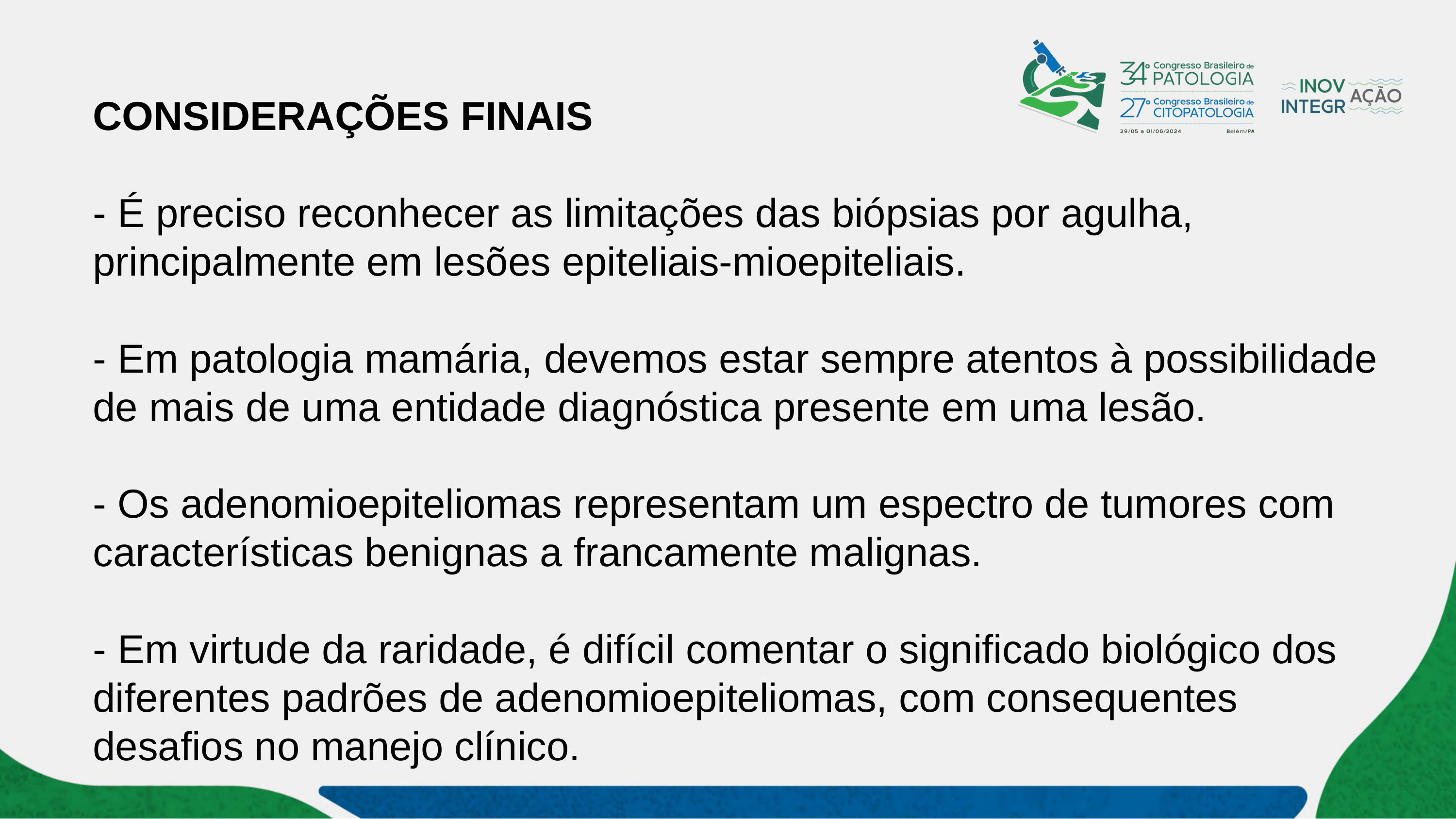

CONSIDERAÇÕES FINAIS

- É preciso reconhecer as limitações das biópsias por agulha, principalmente em lesões epiteliais-mioepiteliais.

- Em patologia mamária, devemos estar sempre atentos à possibilidade de mais de uma entidade diagnóstica presente em uma lesão.

- Os adenomioepiteliomas representam um espectro de tumores com características benignas a francamente malignas.

- Em virtude da raridade, é difícil comentar o significado biológico dos diferentes padrões de adenomioepiteliomas, com consequentes desafios no manejo clínico.